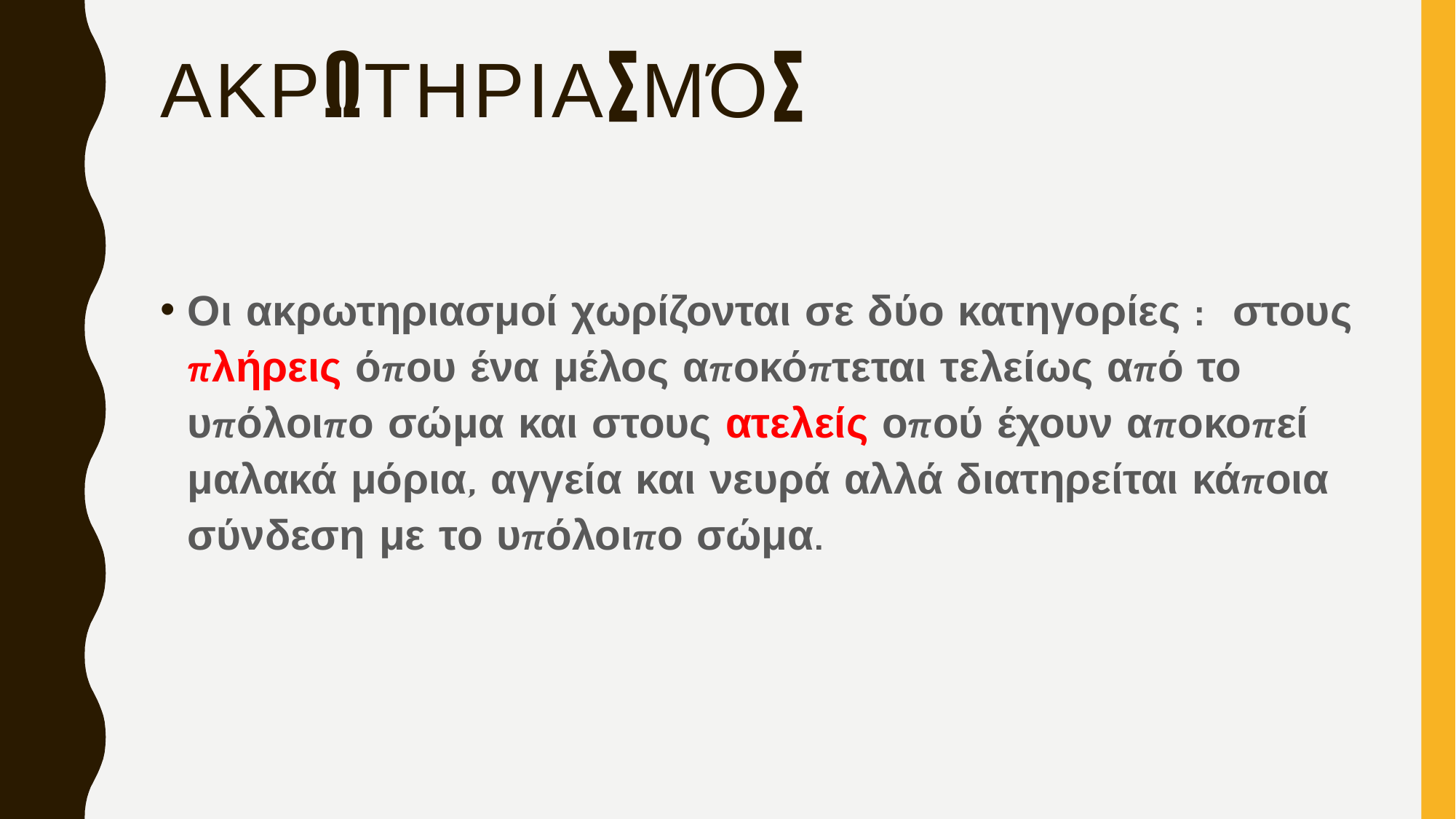

# Ακρωτηριασμός
Οι ακρωτηριασμοί χωρίζονται σε δύο κατηγορίες :  στους πλήρεις όπου ένα μέλος αποκόπτεται τελείως από το υπόλοιπο σώμα και στους ατελείς οπού έχουν αποκοπεί μαλακά μόρια, αγγεία και νευρά αλλά διατηρείται κάποια σύνδεση με το υπόλοιπο σώμα.